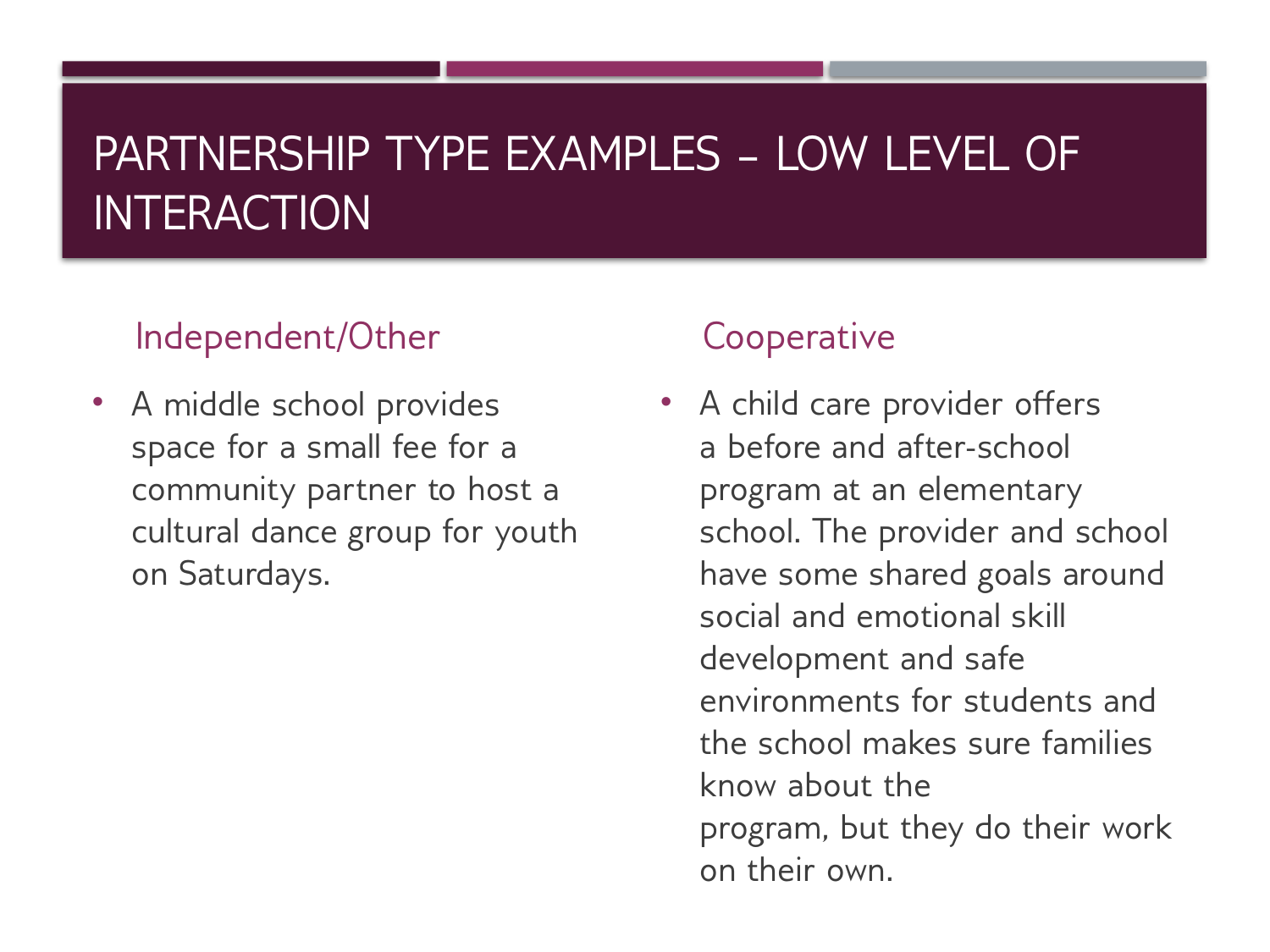

# Partnership type examples – low level of interaction
Independent/Other
Cooperative
A middle school provides space for a small fee for a community partner to host a cultural dance group for youth on Saturdays.
A child care provider offers a before and after-school program at an elementary school. The provider and school have some shared goals around social and emotional skill development and safe environments for students and the school makes sure families know about the program, but they do their work on their own.